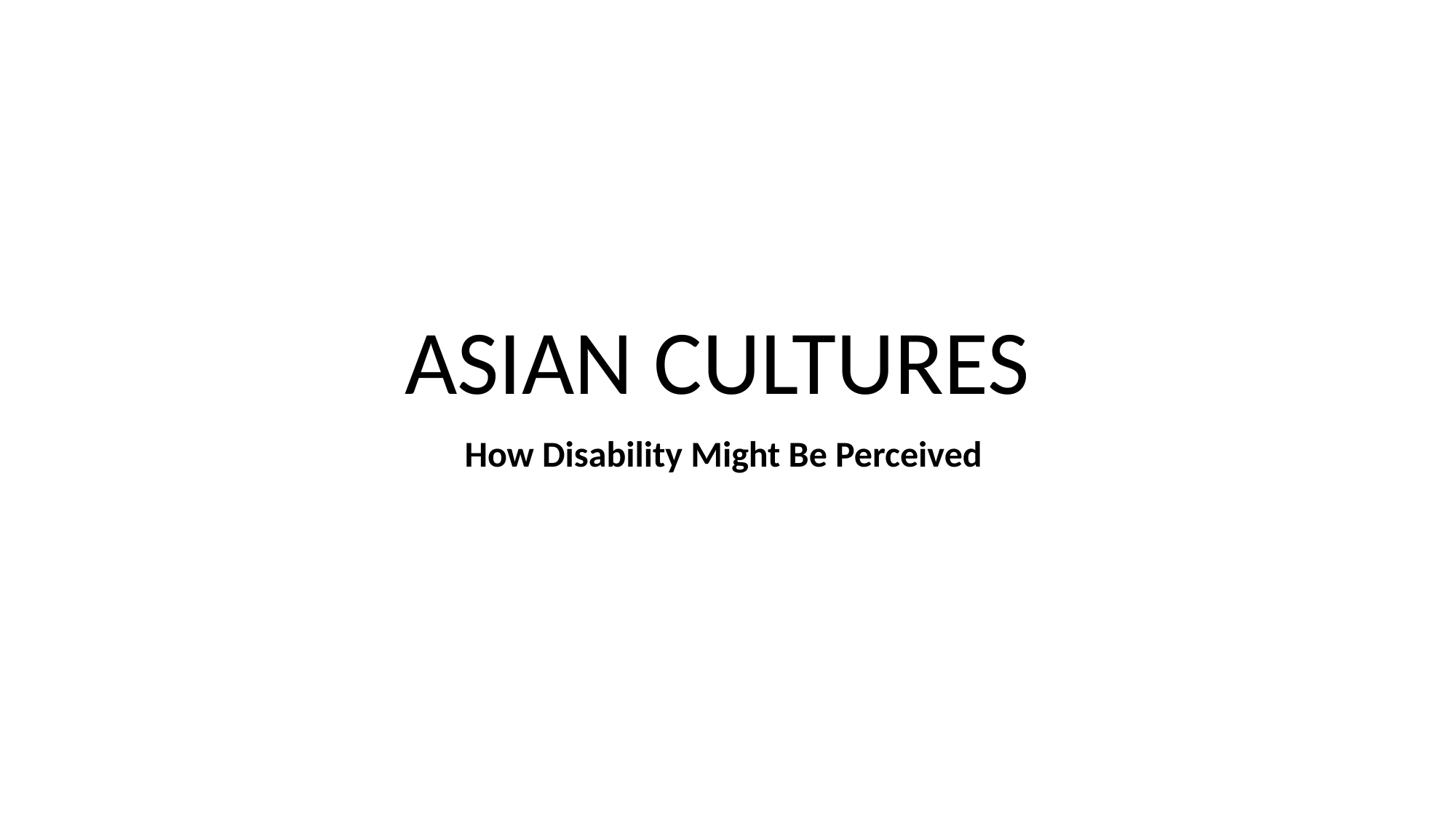

# ASIAN CULTURES
How Disability Might Be Perceived